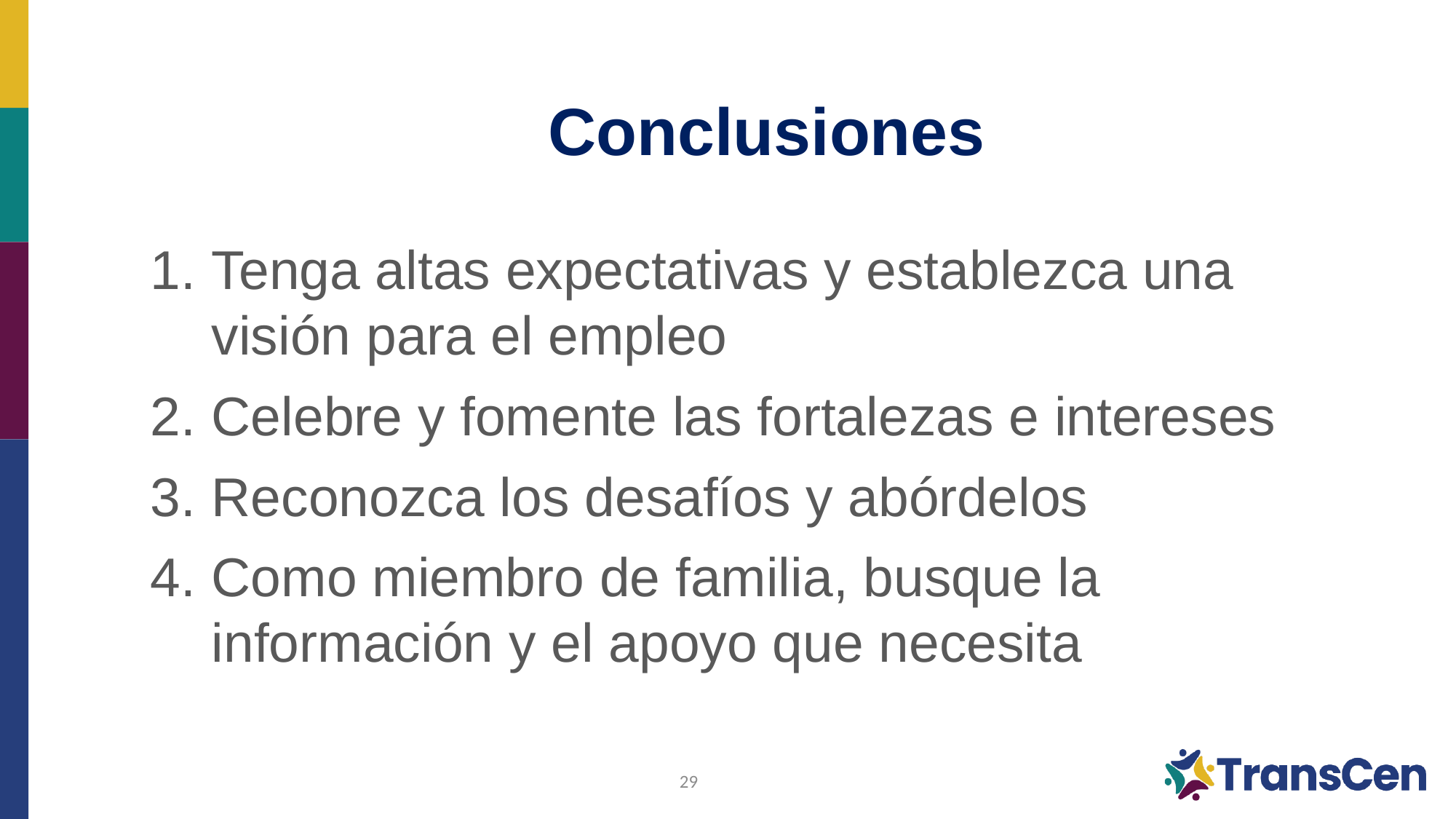

# Conclusiones
Tenga altas expectativas y establezca una visión para el empleo
Celebre y fomente las fortalezas e intereses
Reconozca los desafíos y abórdelos
Como miembro de familia, busque la información y el apoyo que necesita
29